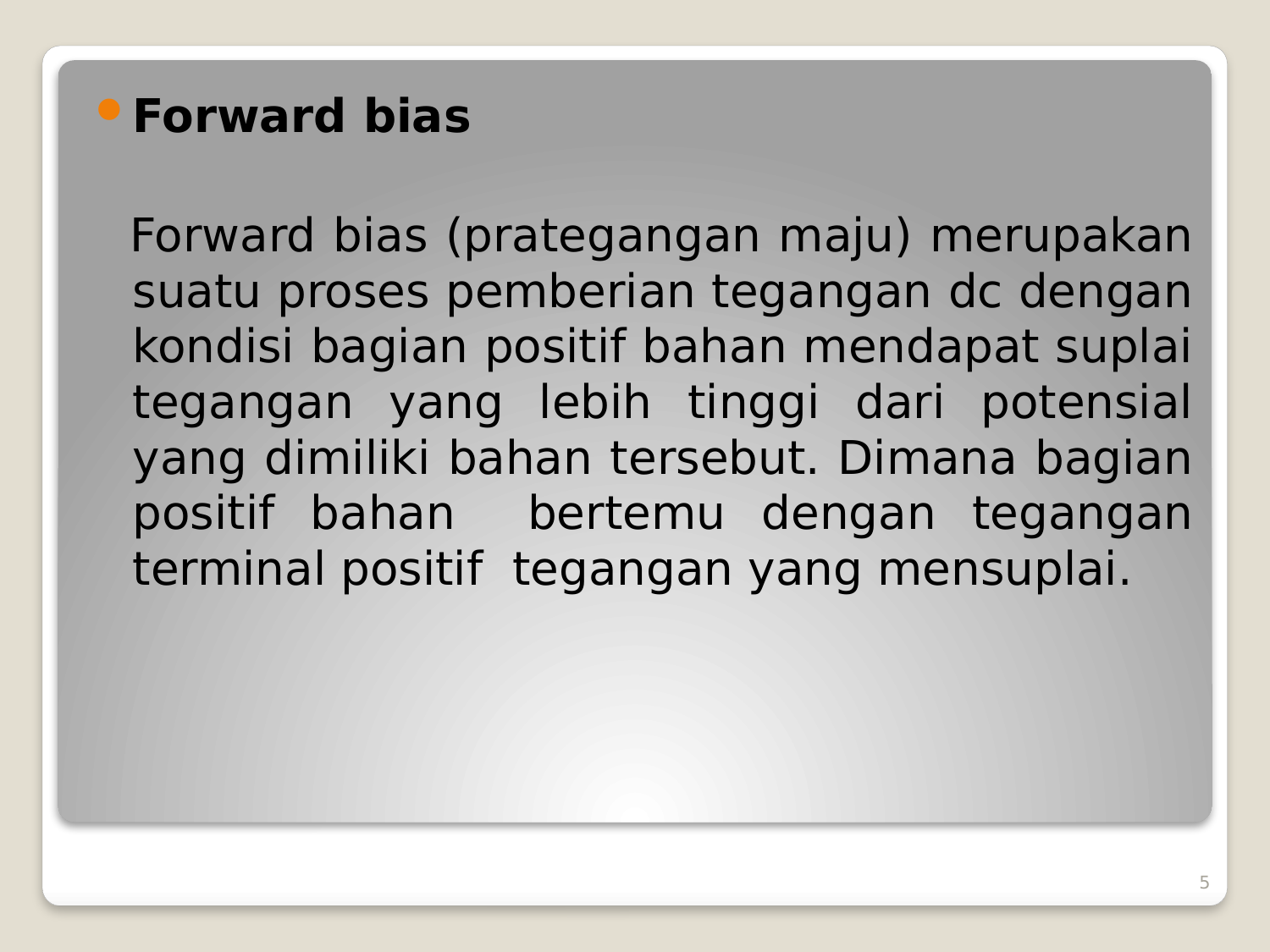

Forward bias

  Forward bias (prategangan maju) merupakan suatu proses pemberian tegangan dc dengan kondisi bagian positif bahan mendapat suplai tegangan yang lebih tinggi dari potensial yang dimiliki bahan tersebut. Dimana bagian positif bahan  bertemu dengan tegangan terminal positif  tegangan yang mensuplai.
5